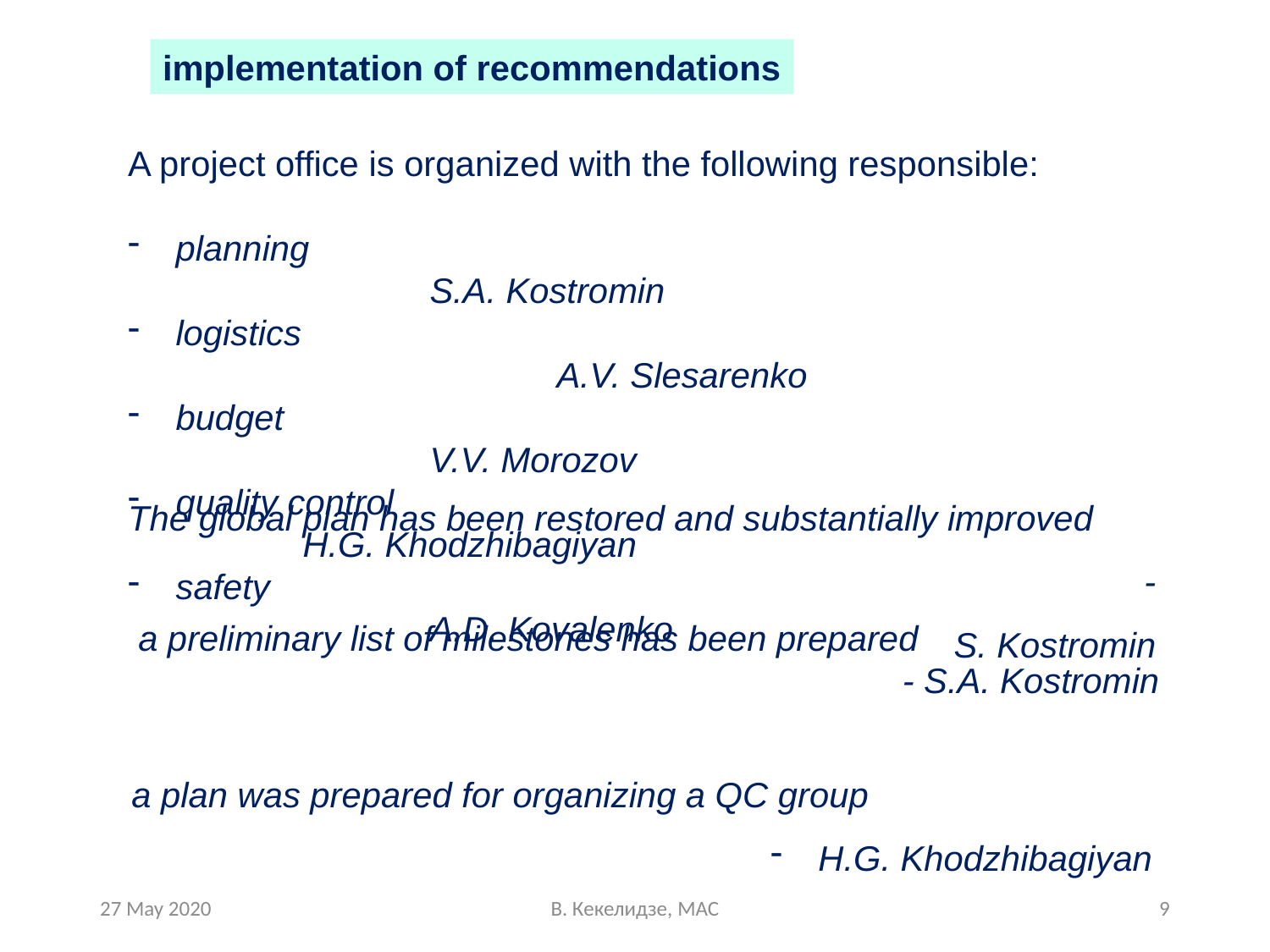

implementation of recommendations
A project office is organized with the following responsible:

planning 								S.A. Kostromin
logistics 									A.V. Slesarenko
budget 									V.V. Morozov
quality control 							H.G. Khodzhibagiyan
safety									A.D. Kovalenko
The global plan has been restored and substantially improved
								-  S. Kostromin
a preliminary list of milestones has been prepared
			- S.A. Kostromin
a plan was prepared for organizing a QC group
H.G. Khodzhibagiyan
27 May 2020
В. Кекелидзе, MAC
9